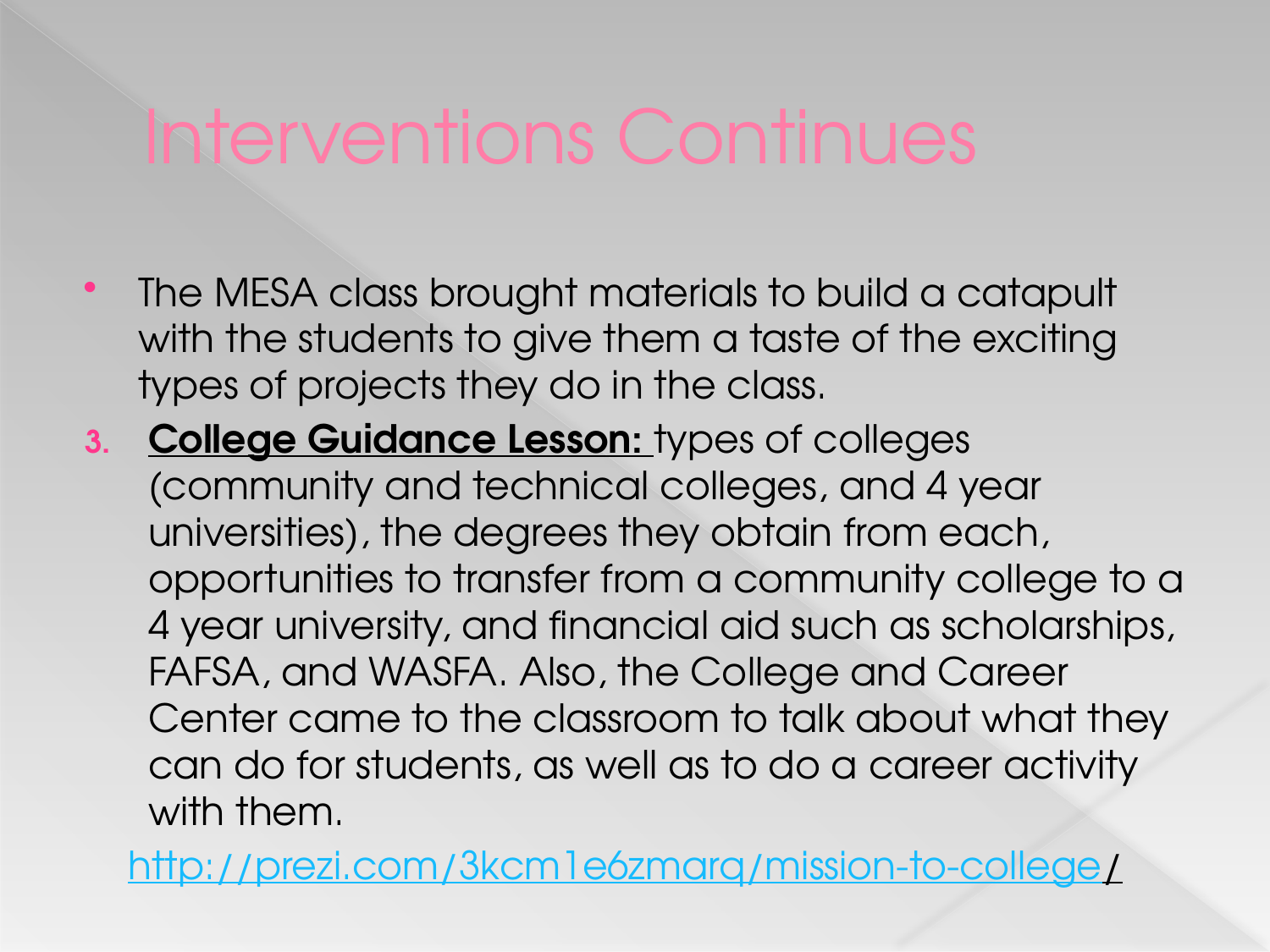

# Interventions Continues
The MESA class brought materials to build a catapult with the students to give them a taste of the exciting types of projects they do in the class.
College Guidance Lesson: types of colleges (community and technical colleges, and 4 year universities), the degrees they obtain from each, opportunities to transfer from a community college to a 4 year university, and financial aid such as scholarships, FAFSA, and WASFA. Also, the College and Career Center came to the classroom to talk about what they can do for students, as well as to do a career activity with them.
    http://prezi.com/3kcm1e6zmarq/mission-to-college/